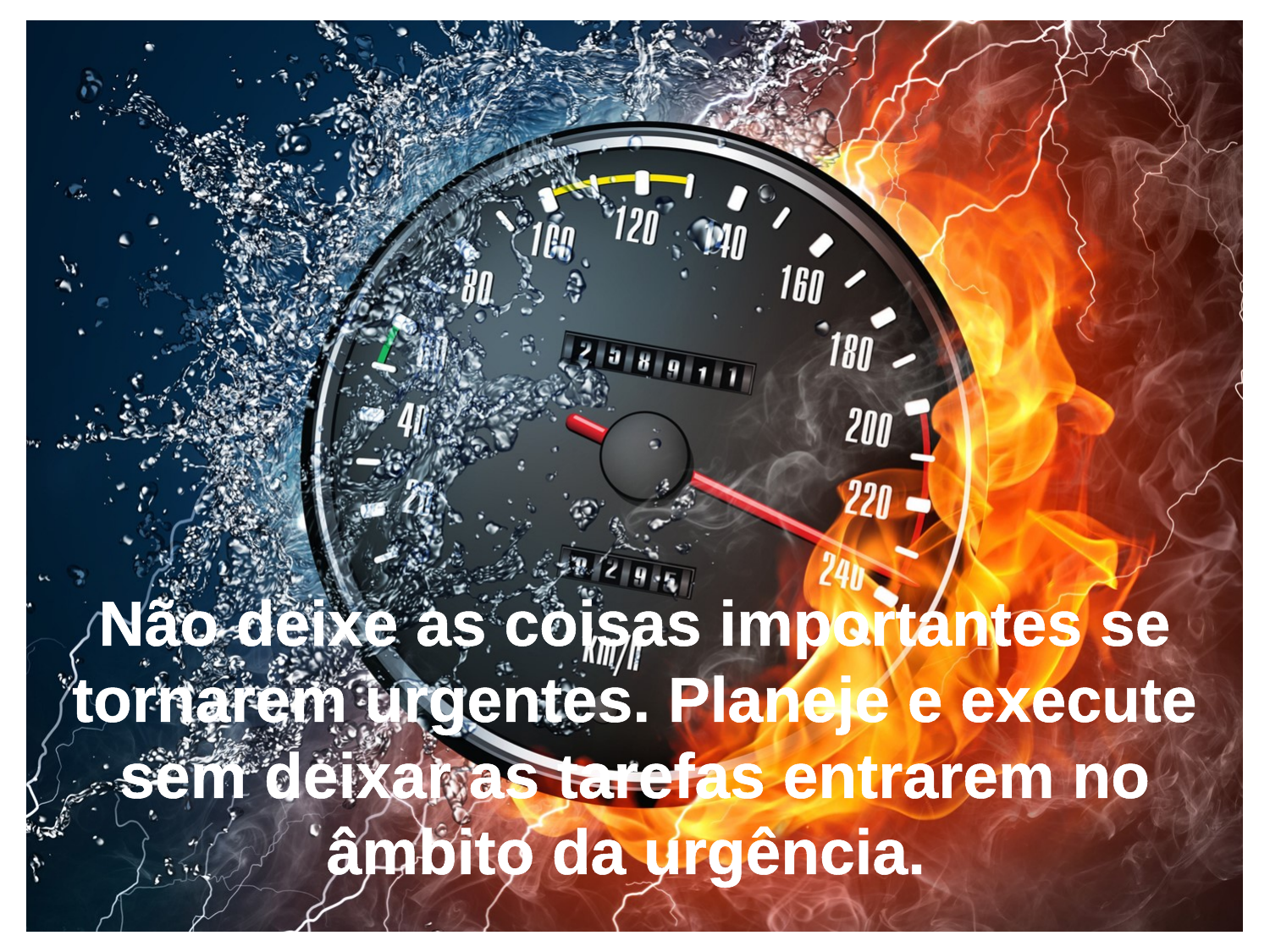

Não deixe as coisas importantes se tornarem urgentes. Planeje e execute sem deixar as tarefas entrarem no âmbito da urgência.